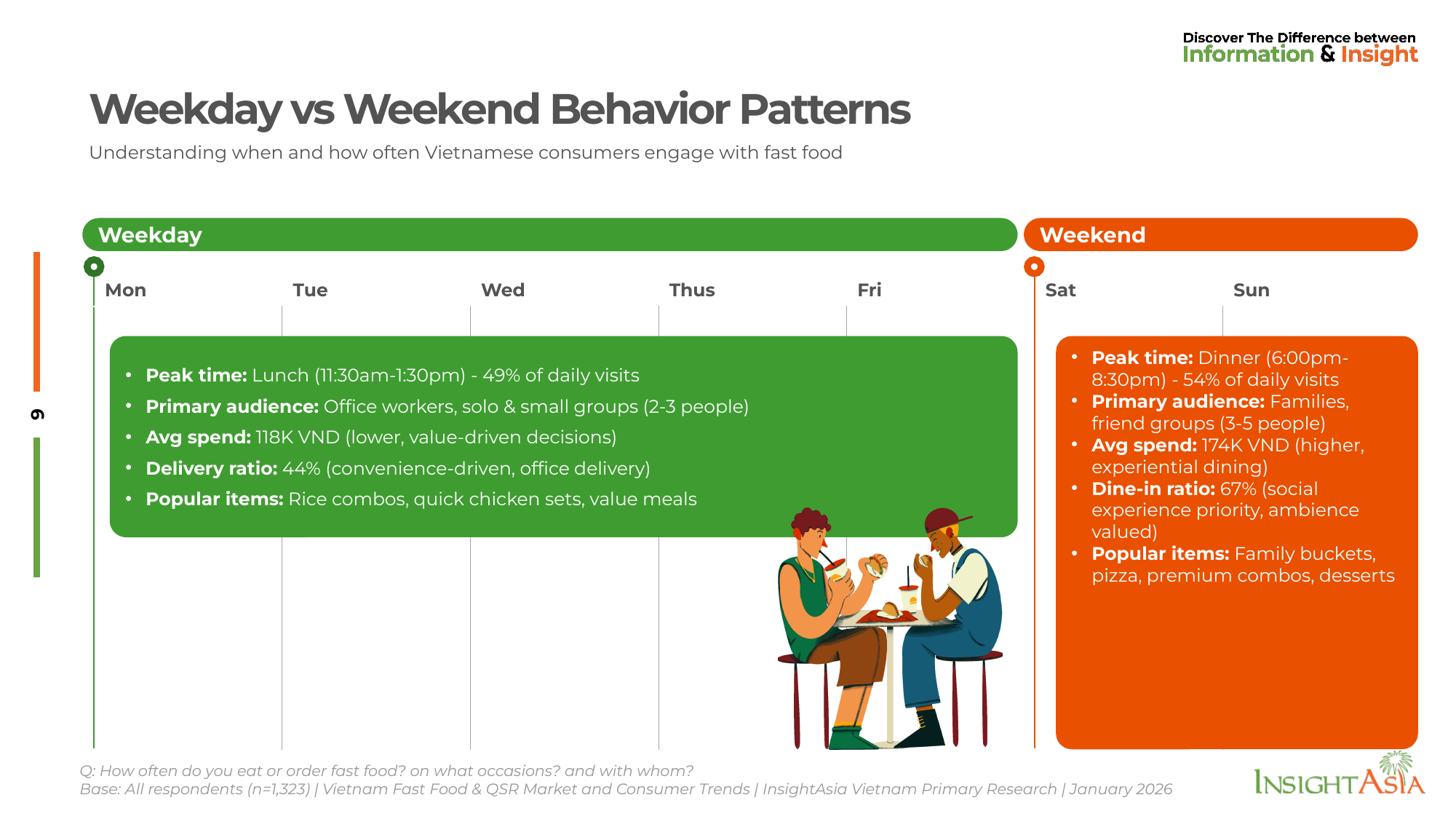

# Weekday vs Weekend Behavior Patterns
Understanding when and how often Vietnamese consumers engage with fast food
Weekday
Weekend
| Mon | Tue | Wed | Thus | Fri | Sat | Sun |
| --- | --- | --- | --- | --- | --- | --- |
|  |  |  |  |  |  |  |

Peak time: Lunch (11:30am-1:30pm) - 49% of daily visits
Primary audience: Office workers, solo & small groups (2-3 people)
Avg spend: 118K VND (lower, value-driven decisions)
Delivery ratio: 44% (convenience-driven, office delivery)
Popular items: Rice combos, quick chicken sets, value meals
Peak time: Dinner (6:00pm-8:30pm) - 54% of daily visits
Primary audience: Families, friend groups (3-5 people)
Avg spend: 174K VND (higher, experiential dining)
Dine-in ratio: 67% (social experience priority, ambience valued)
Popular items: Family buckets, pizza, premium combos, desserts

Q: How often do you eat or order fast food? on what occasions? and with whom?
Base: All respondents (n=1,323) | Vietnam Fast Food & QSR Market and Consumer Trends | InsightAsia Vietnam Primary Research | January 2026